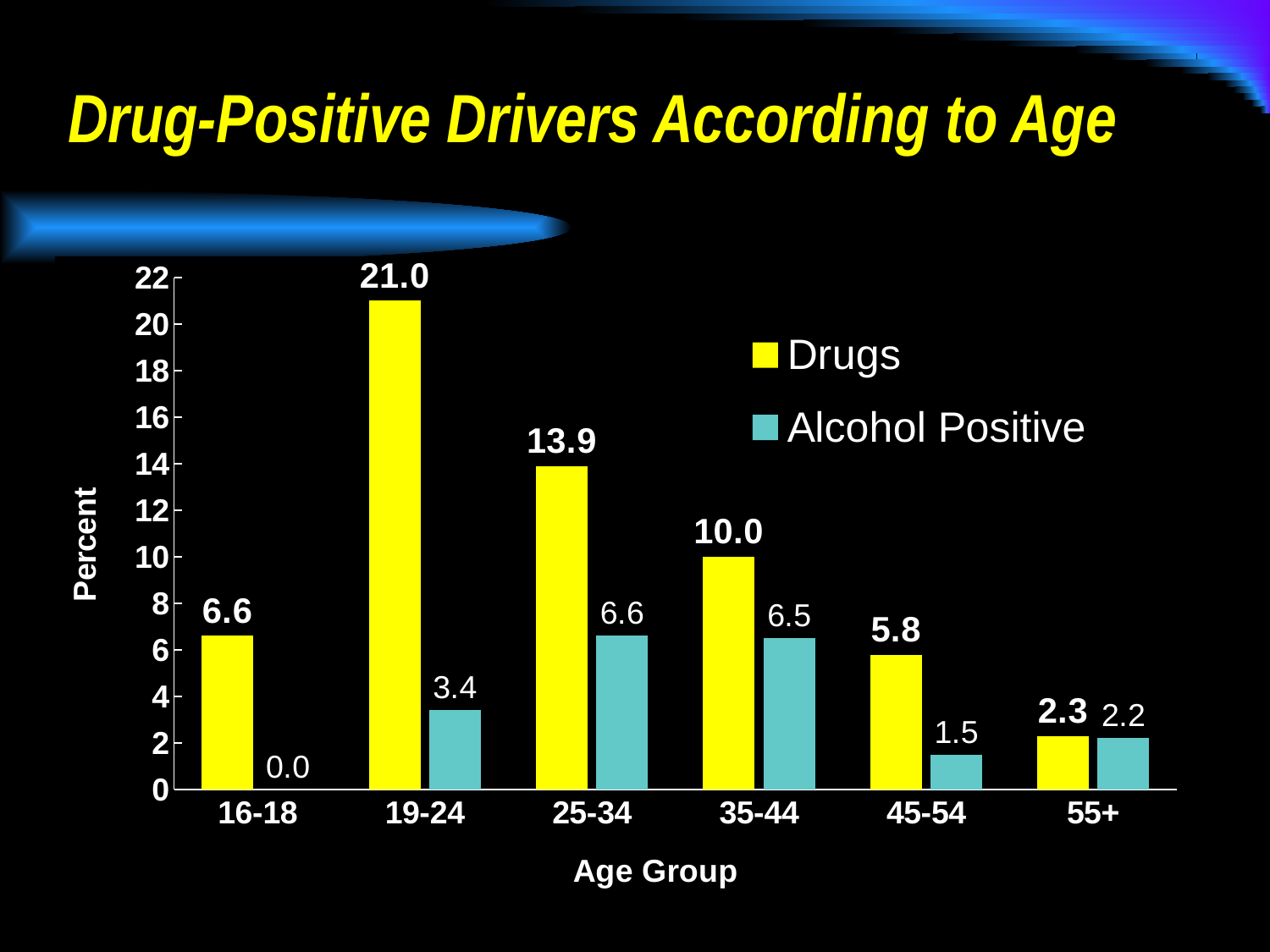

# Drug-Positive Drivers According to Age

### Chart

| Category | Drugs | Alcohol Positive |
|---|---|---|
| 16-18 | 6.6 | 0.0 |
| 19-24 | 21.0 | 3.4 |
| 25-34 | 13.9 | 6.6 |
| 35-44 | 10.0 | 6.5 |
| 45-54 | 5.8 | 1.5 |
| 55+ | 2.3 | 2.2 |